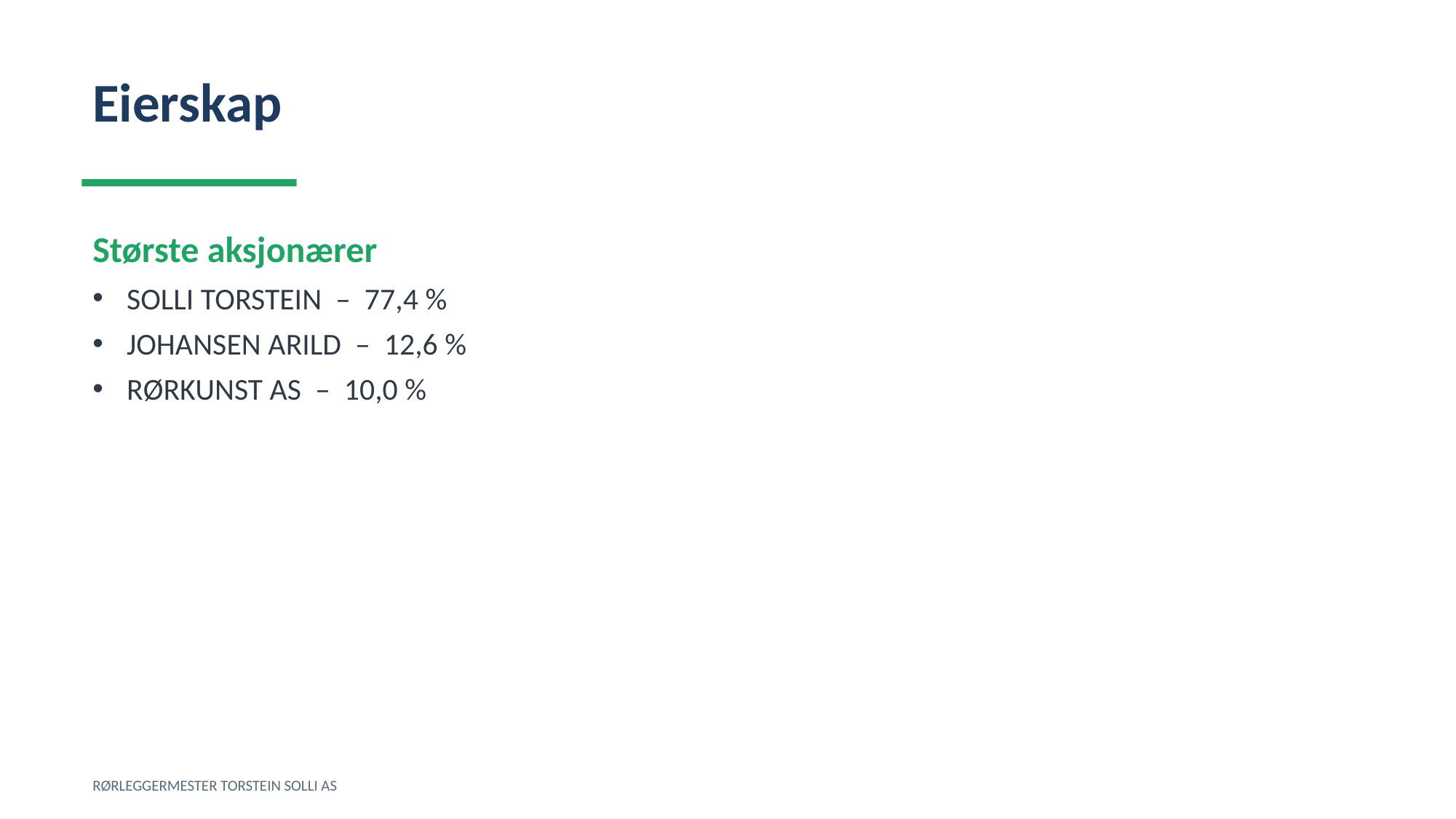

Eierskap

Største aksjonærer
SOLLI TORSTEIN  –  77,4 %
JOHANSEN ARILD  –  12,6 %
RØRKUNST AS  –  10,0 %
RØRLEGGERMESTER TORSTEIN SOLLI AS